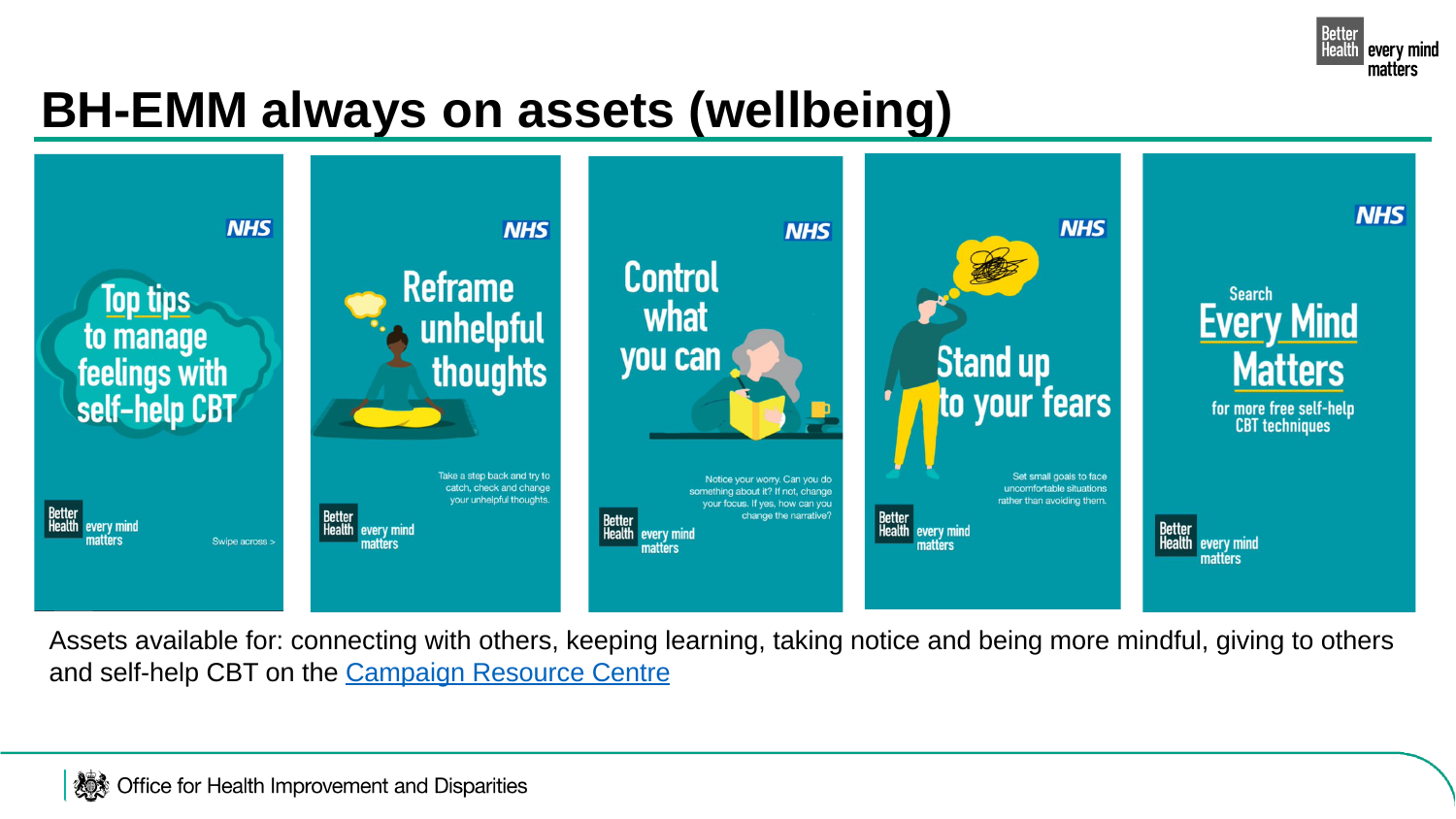

BH-EMM always on assets (wellbeing)

Assets available for: connecting with others, keeping learning, taking notice and being more mindful, giving to others and self-help CBT on the Campaign Resource Centre